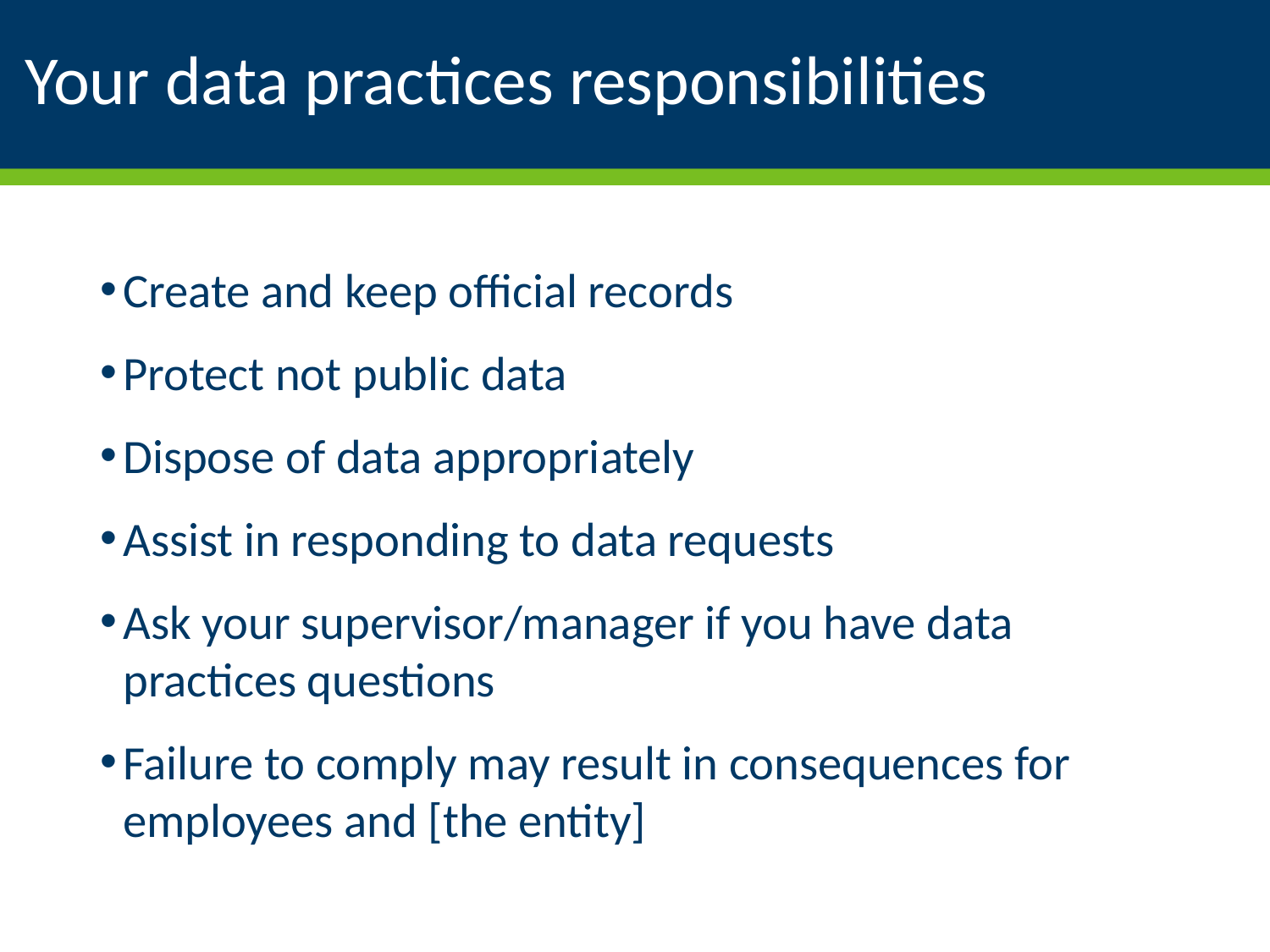

# Your data practices responsibilities
Create and keep official records
Protect not public data
Dispose of data appropriately
Assist in responding to data requests
Ask your supervisor/manager if you have data practices questions
Failure to comply may result in consequences for employees and [the entity]